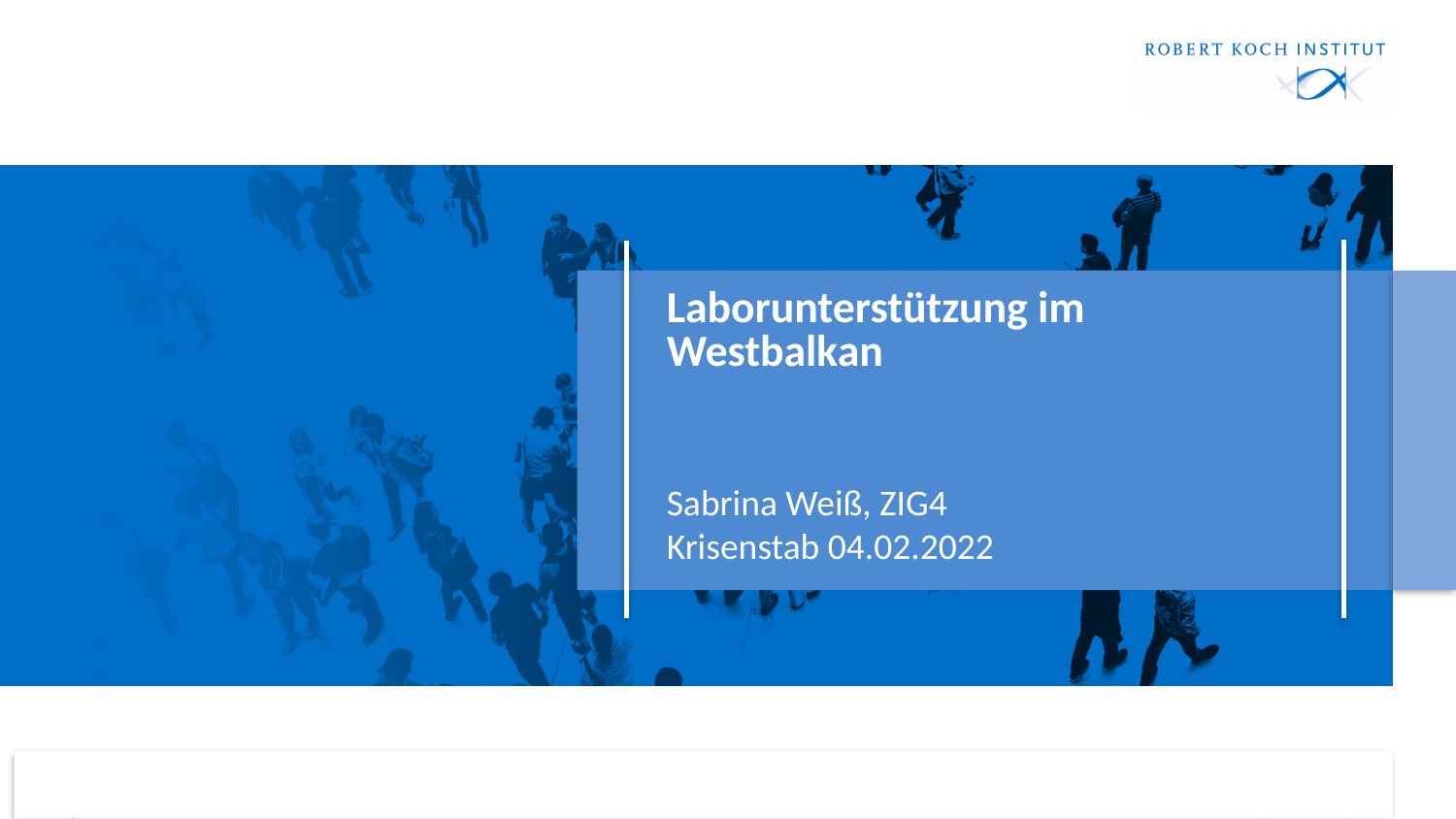

# Laborunterstützung im Westbalkan
Sabrina Weiß, ZIG4
Krisenstab 04.02.2022